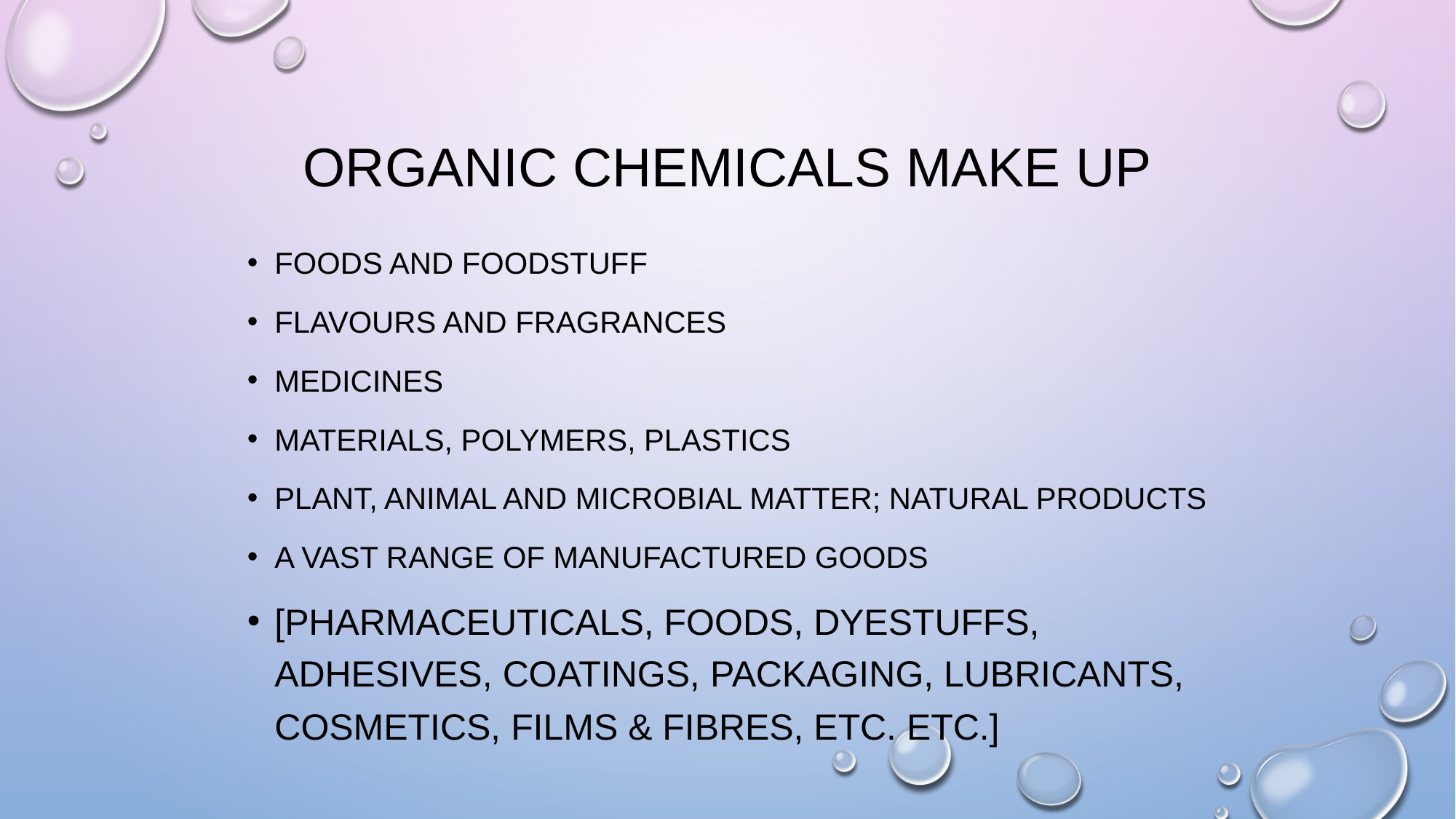

# Organic chemicals make up
Foods and foodstuff
Flavours and fragrances
Medicines
Materials, polymers, plastics
Plant, animal and microbial matter; natural products
A vast range of manufactured goods
[pharmaceuticals, foods, dyestuffs, adhesives, coatings, packaging, lubricants, cosmetics, films & fibres, etc. etc.]